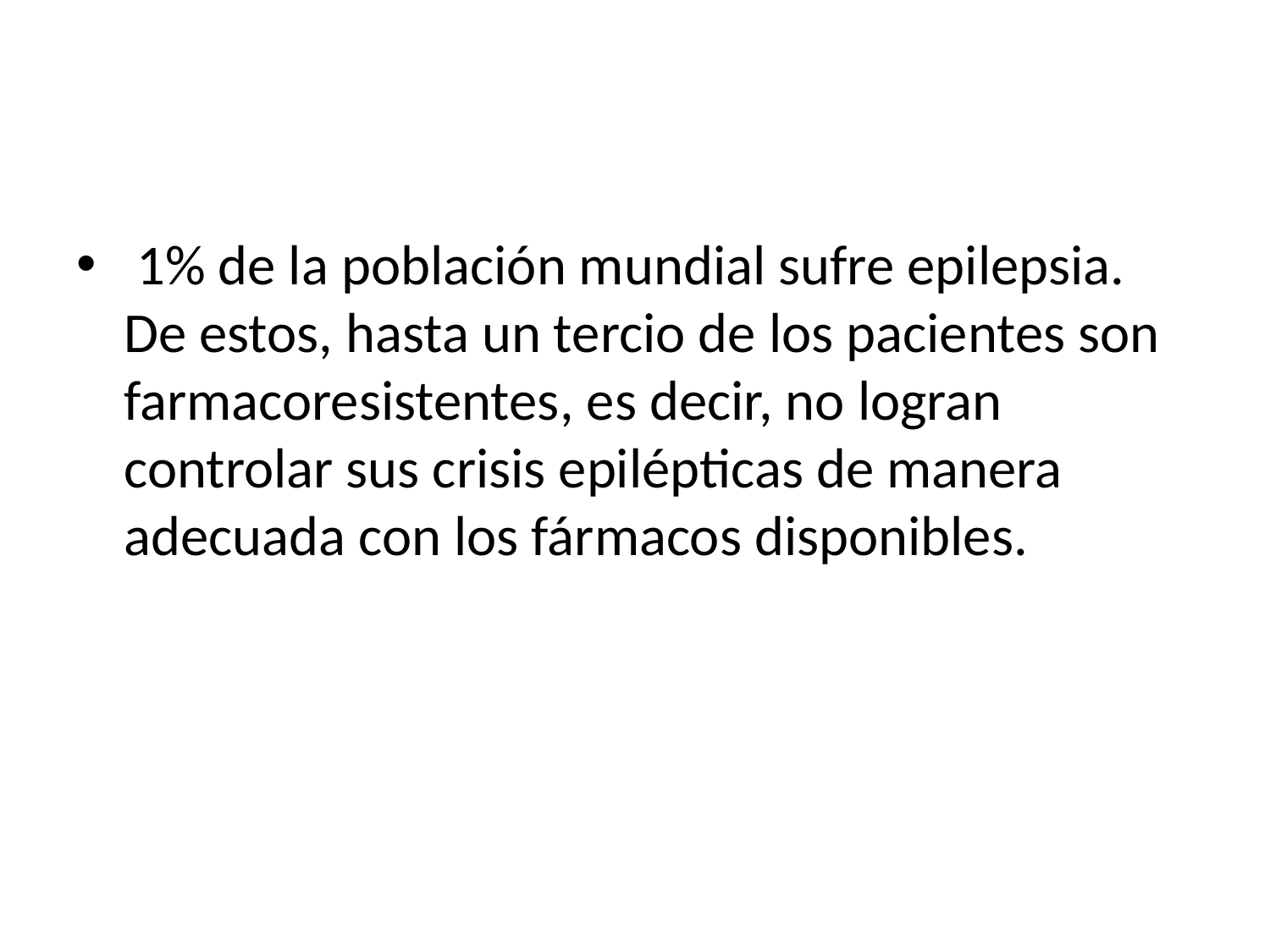

#
 1% de la población mundial sufre epilepsia. De estos, hasta un tercio de los pacientes son farmacoresistentes, es decir, no logran controlar sus crisis epilépticas de manera adecuada con los fármacos disponibles.